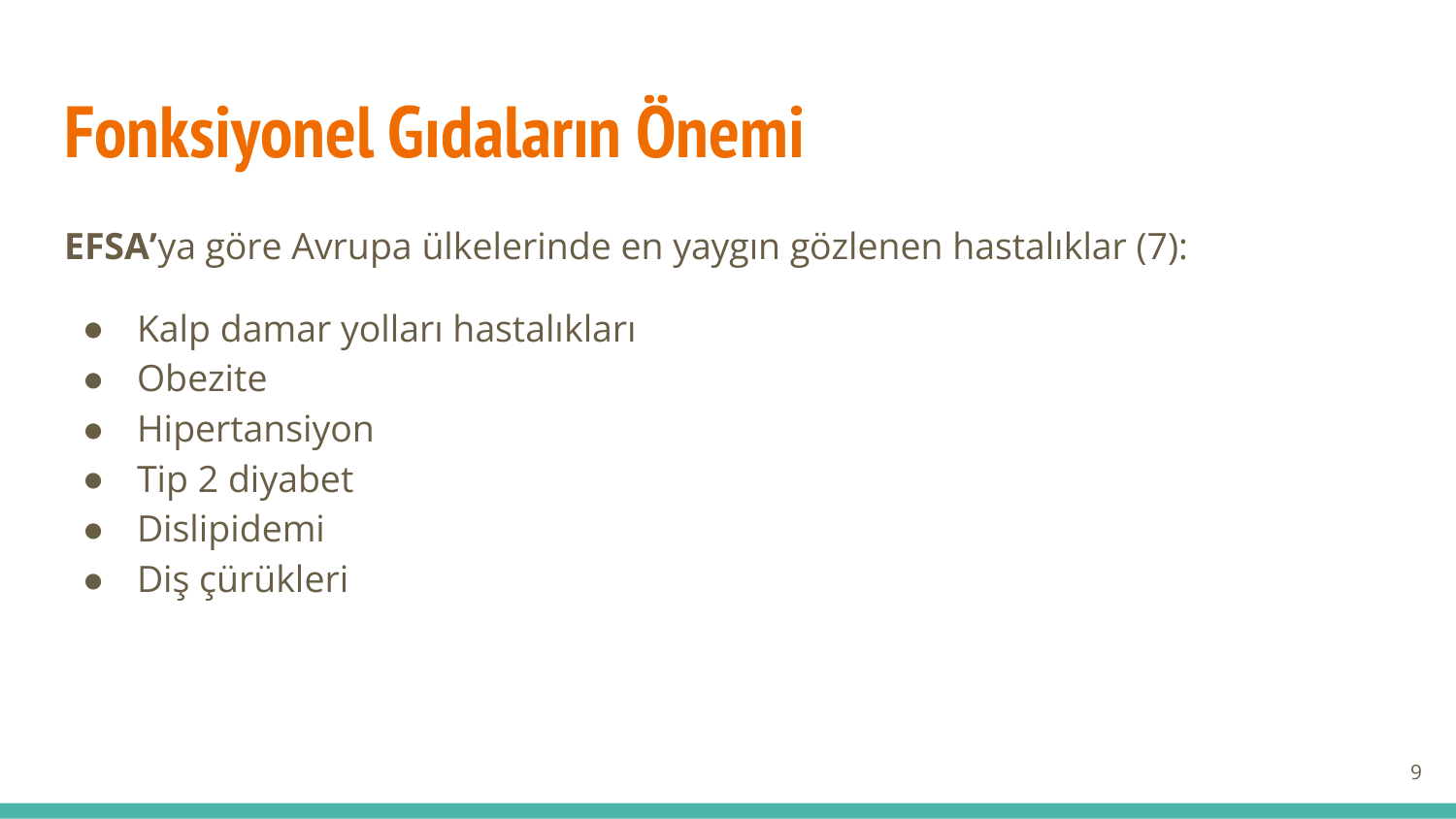

# Fonksiyonel Gıdaların Önemi
EFSA’ya göre Avrupa ülkelerinde en yaygın gözlenen hastalıklar (7):
Kalp damar yolları hastalıkları
Obezite
Hipertansiyon
Tip 2 diyabet
Dislipidemi
Diş çürükleri
9